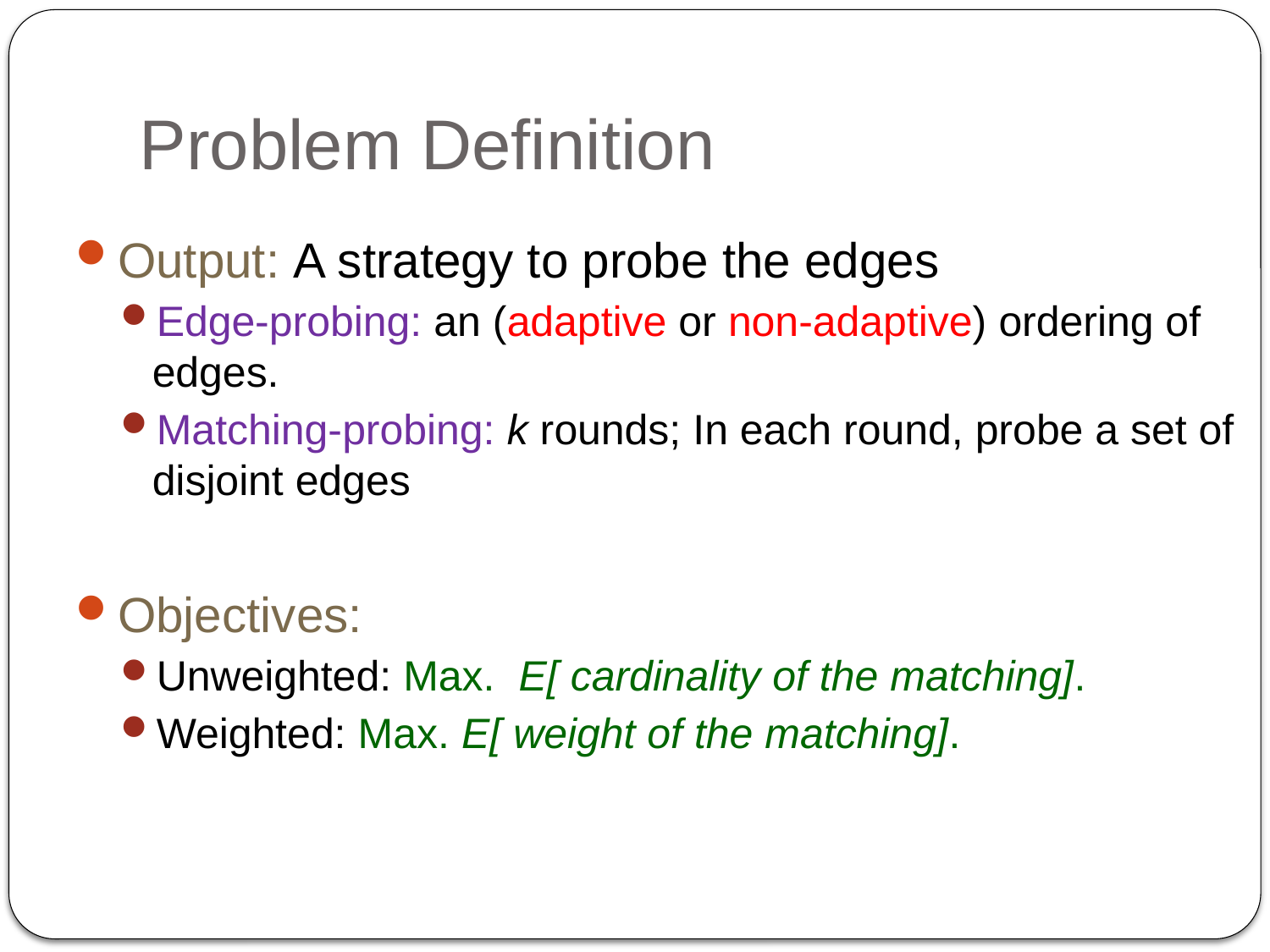

# Problem Definition
Output: A strategy to probe the edges
Edge-probing: an (adaptive or non-adaptive) ordering of edges.
Matching-probing: k rounds; In each round, probe a set of disjoint edges

Objectives:
Unweighted: Max.  E[ cardinality of the matching].
Weighted: Max. E[ weight of the matching].